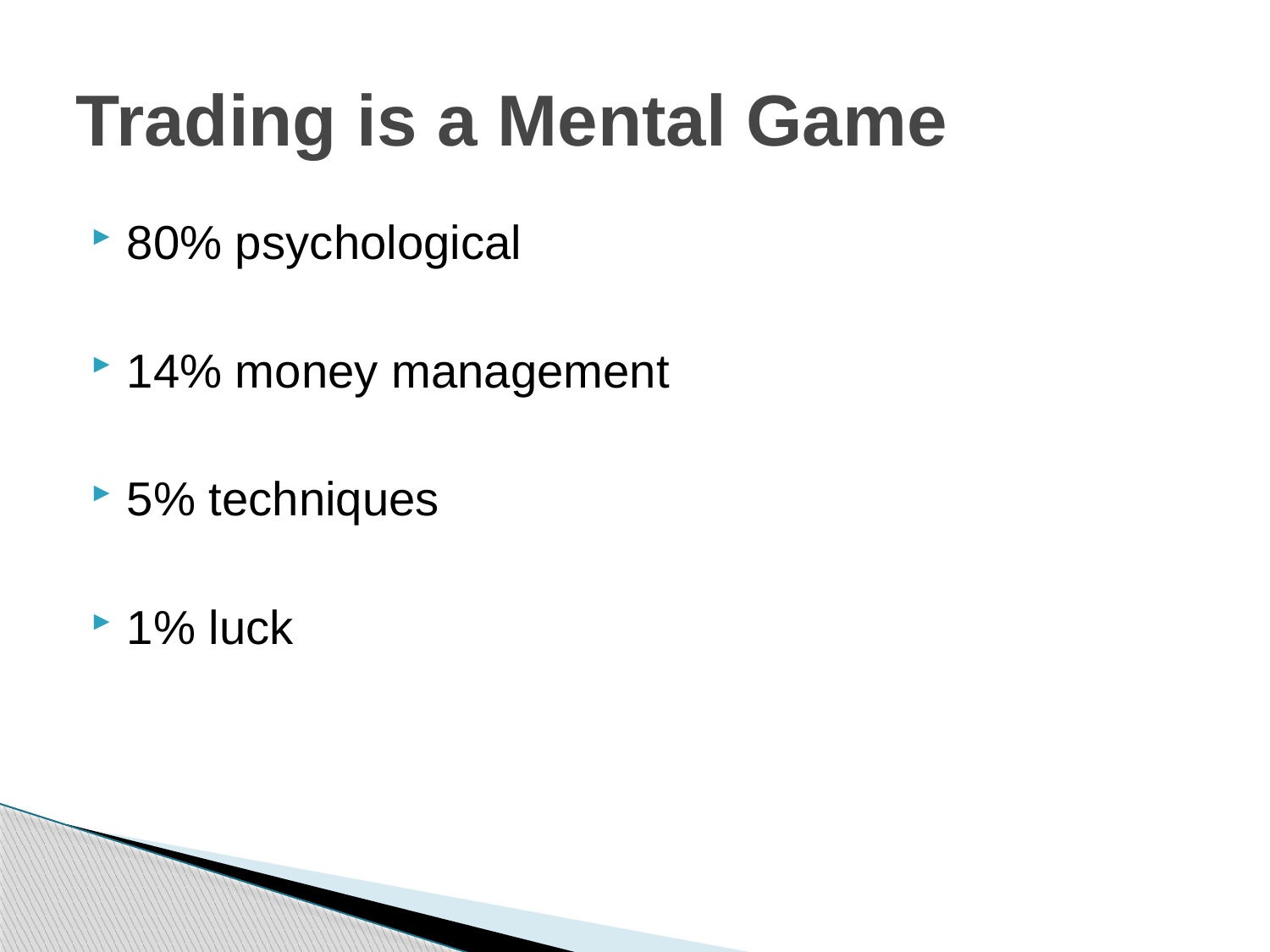

# Trading is a Mental Game
80% psychological

14% money management

5% techniques

1% luck